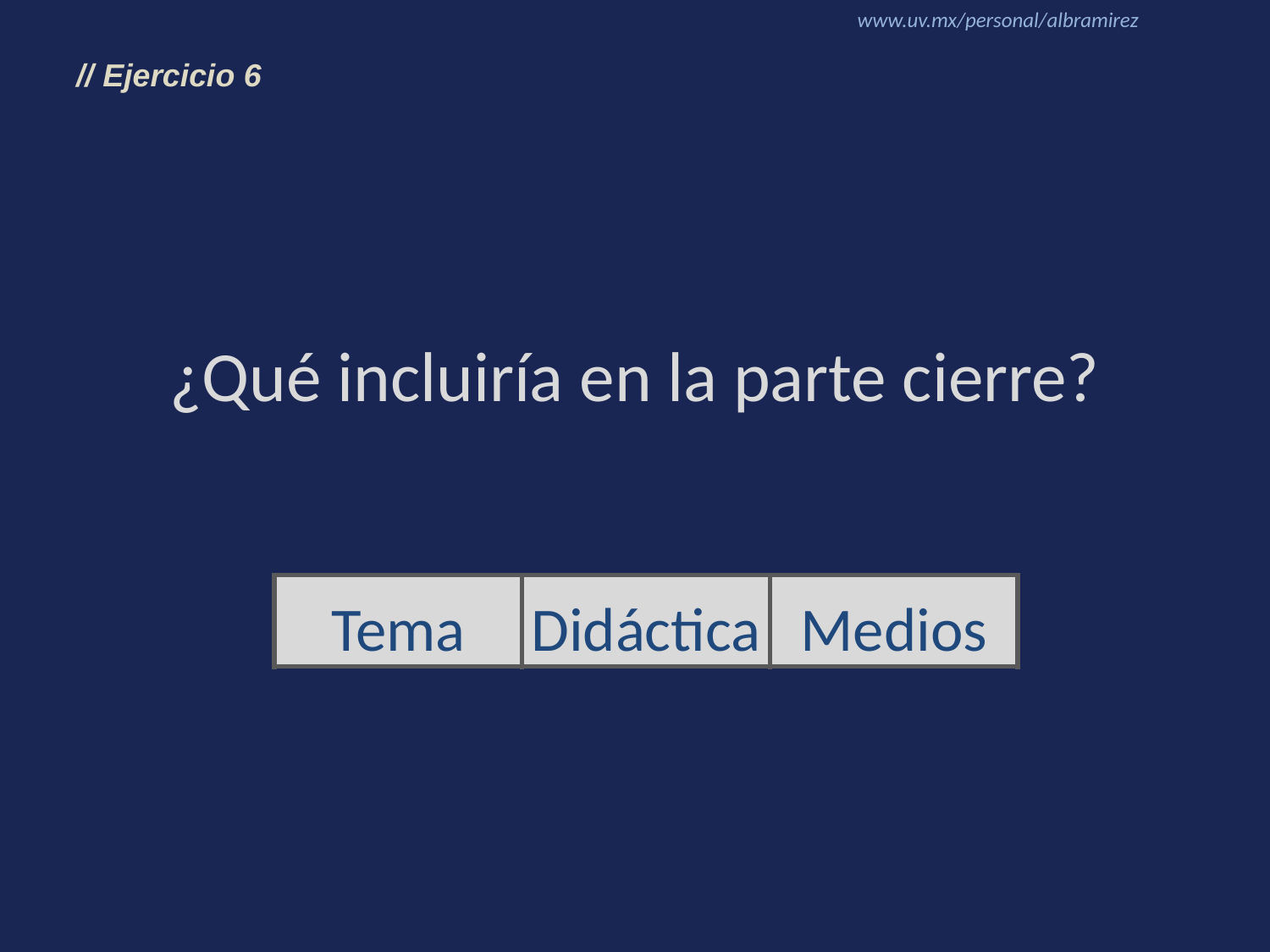

# // Ejercicio 6

¿Qué incluiría en la parte cierre?
| Tema | Didáctica | Medios |
| --- | --- | --- |